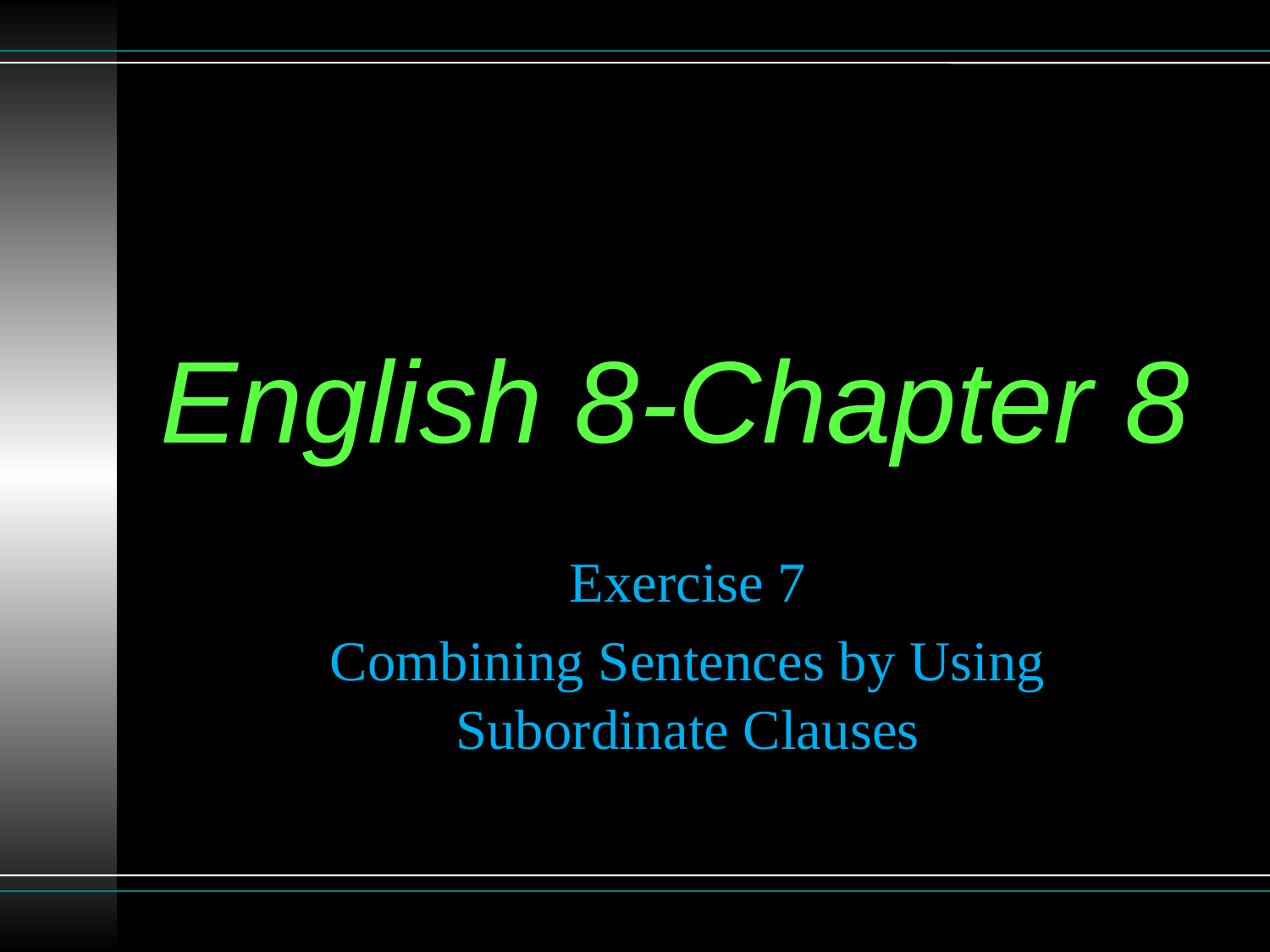

# English 8-Chapter 8
Exercise 7
Combining Sentences by Using Subordinate Clauses